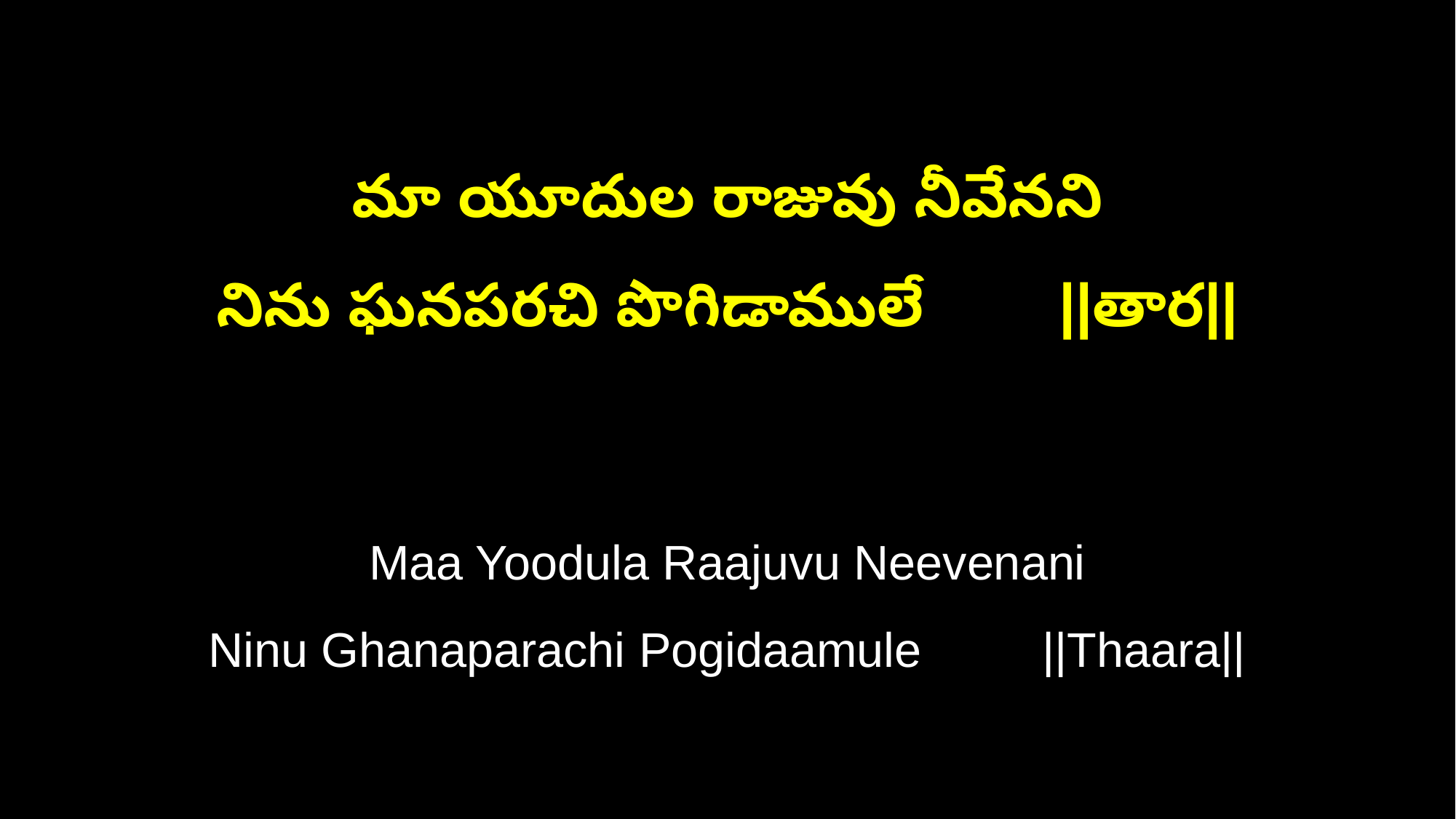

మా యూదుల రాజువు నీవేనని
నిను ఘనపరచి పొగిడాములే        ||తార||
Maa Yoodula Raajuvu Neevenani
Ninu Ghanaparachi Pogidaamule         ||Thaara||